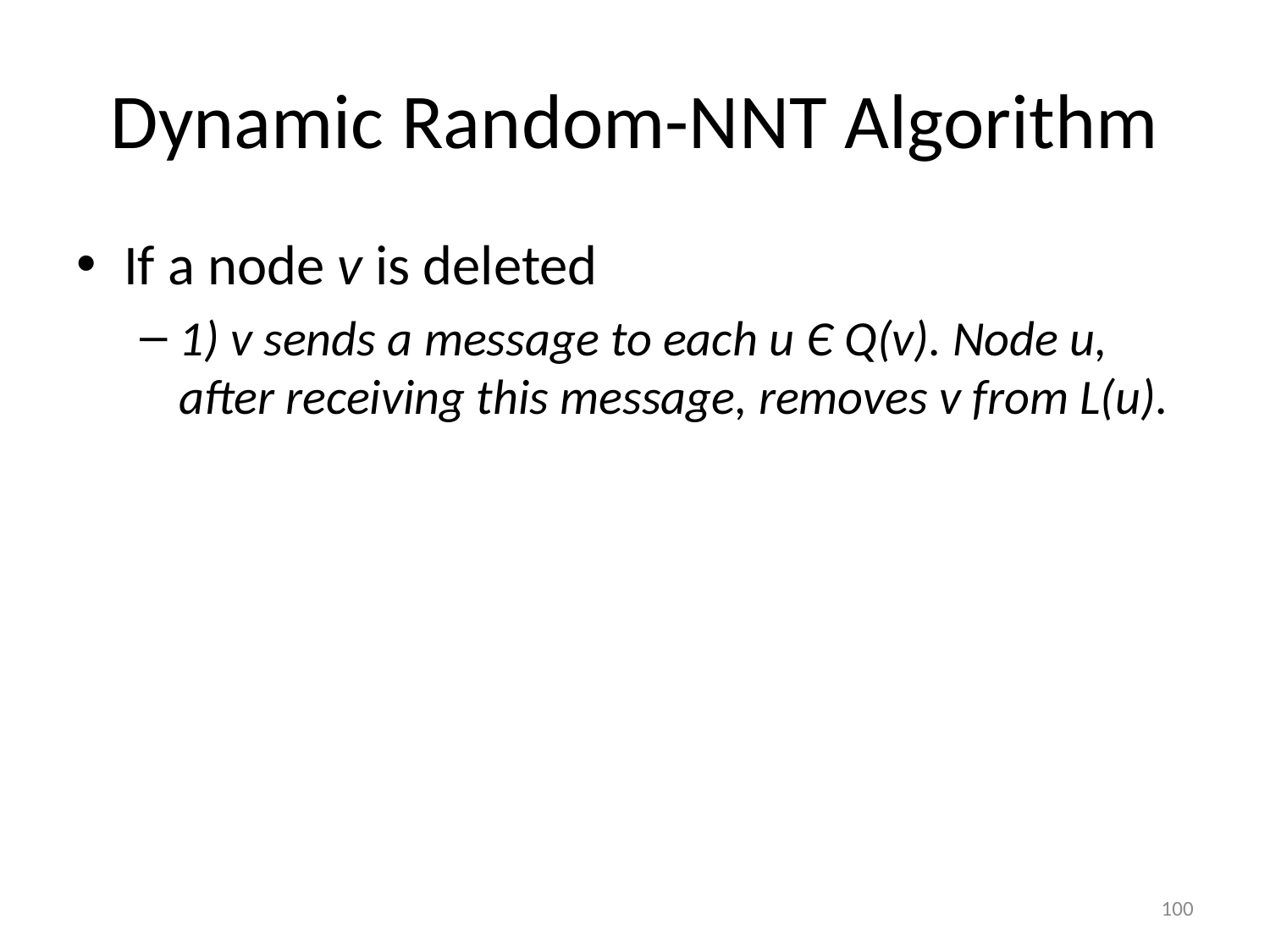

# Dynamic Random-NNT Algorithm
If a node v is deleted
1) v sends a message to each u Є Q(v). Node u, after receiving this message, removes v from L(u).
100